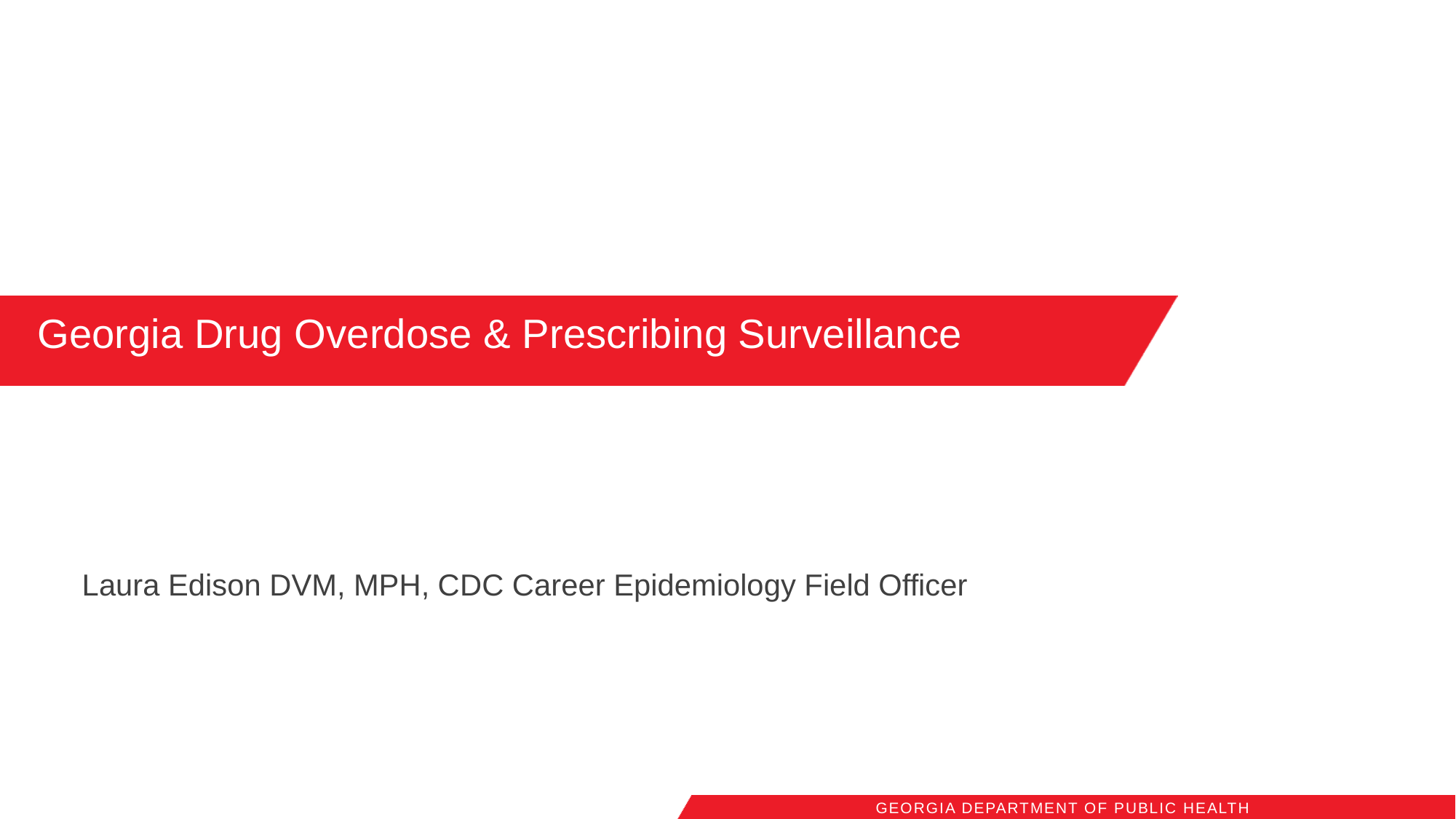

Georgia Drug Overdose & Prescribing Surveillance
Laura Edison DVM, MPH, CDC Career Epidemiology Field Officer